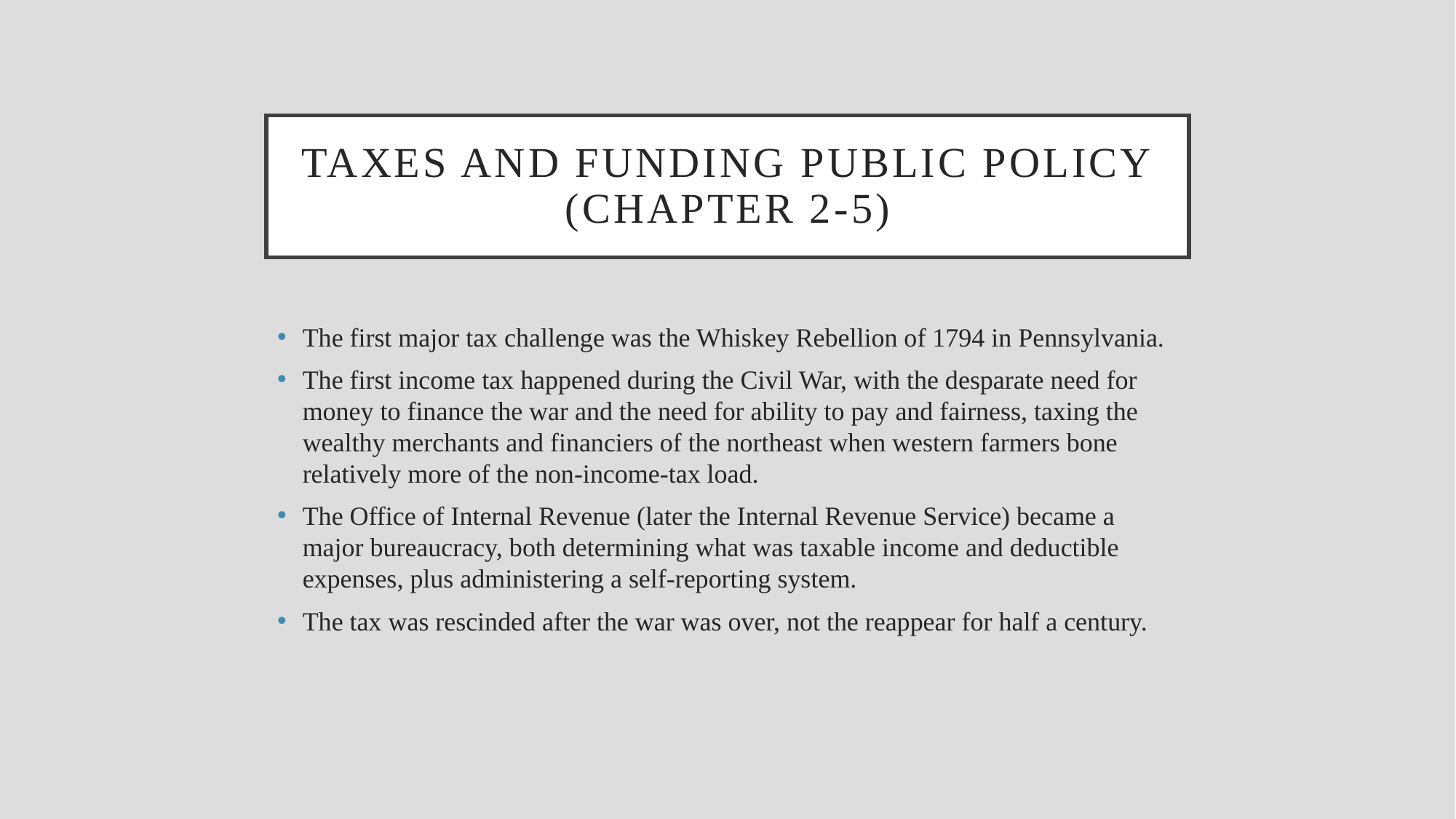

# Taxes and Funding Public Policy (chapter 2-5)
The first major tax challenge was the Whiskey Rebellion of 1794 in Pennsylvania.
The first income tax happened during the Civil War, with the desparate need for money to finance the war and the need for ability to pay and fairness, taxing the wealthy merchants and financiers of the northeast when western farmers bone relatively more of the non-income-tax load.
The Office of Internal Revenue (later the Internal Revenue Service) became a major bureaucracy, both determining what was taxable income and deductible expenses, plus administering a self-reporting system.
The tax was rescinded after the war was over, not the reappear for half a century.